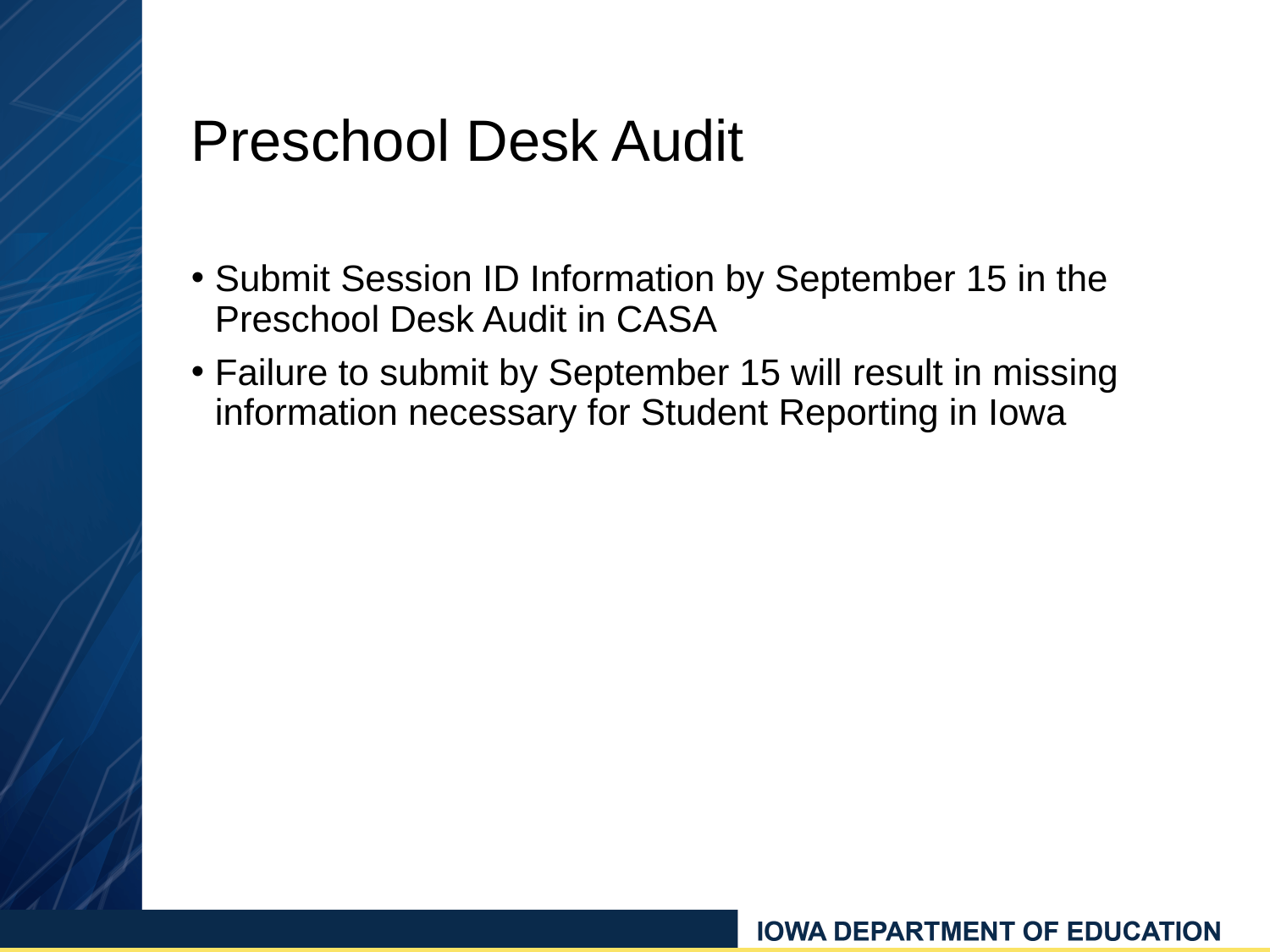

# Preschool Desk Audit
Submit Session ID Information by September 15 in the Preschool Desk Audit in CASA
Failure to submit by September 15 will result in missing information necessary for Student Reporting in Iowa